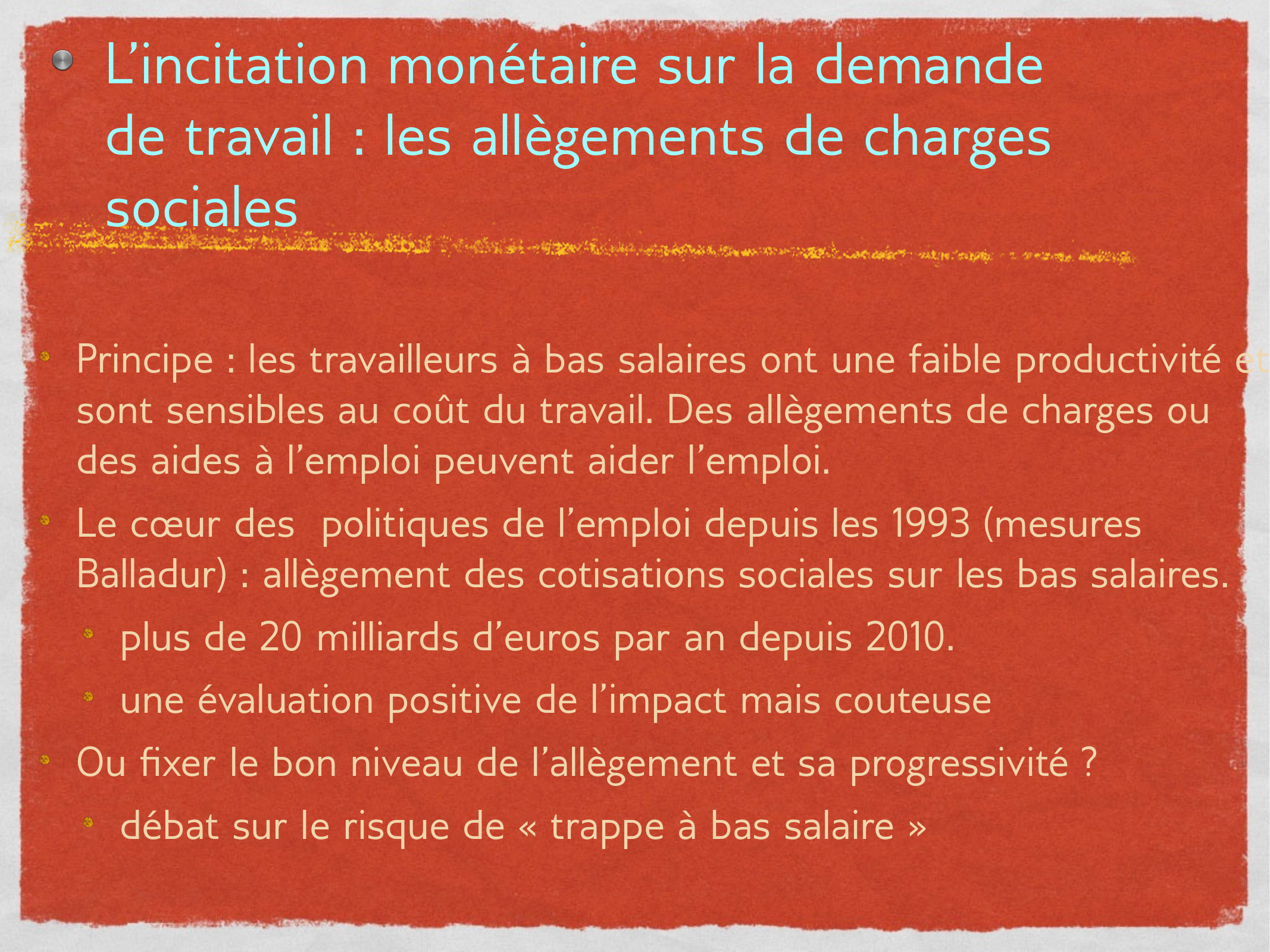

# L’incitation monétaire sur la demande de travail : les allègements de charges sociales
Principe : les travailleurs à bas salaires ont une faible productivité et sont sensibles au coût du travail. Des allègements de charges ou des aides à l’emploi peuvent aider l’emploi.
Le coeur des  politiques de l’emploi depuis les 1993 (mesures Balladur) : allègement des cotisations sociales sur les bas salaires.
plus de 20 milliards d’euros par an depuis 2010.
une évaluation positive de l’impact mais couteuse
Ou fixer le bon niveau de l’allègement et sa progressivité ?
débat sur le risque de « trappe à bas salaire »